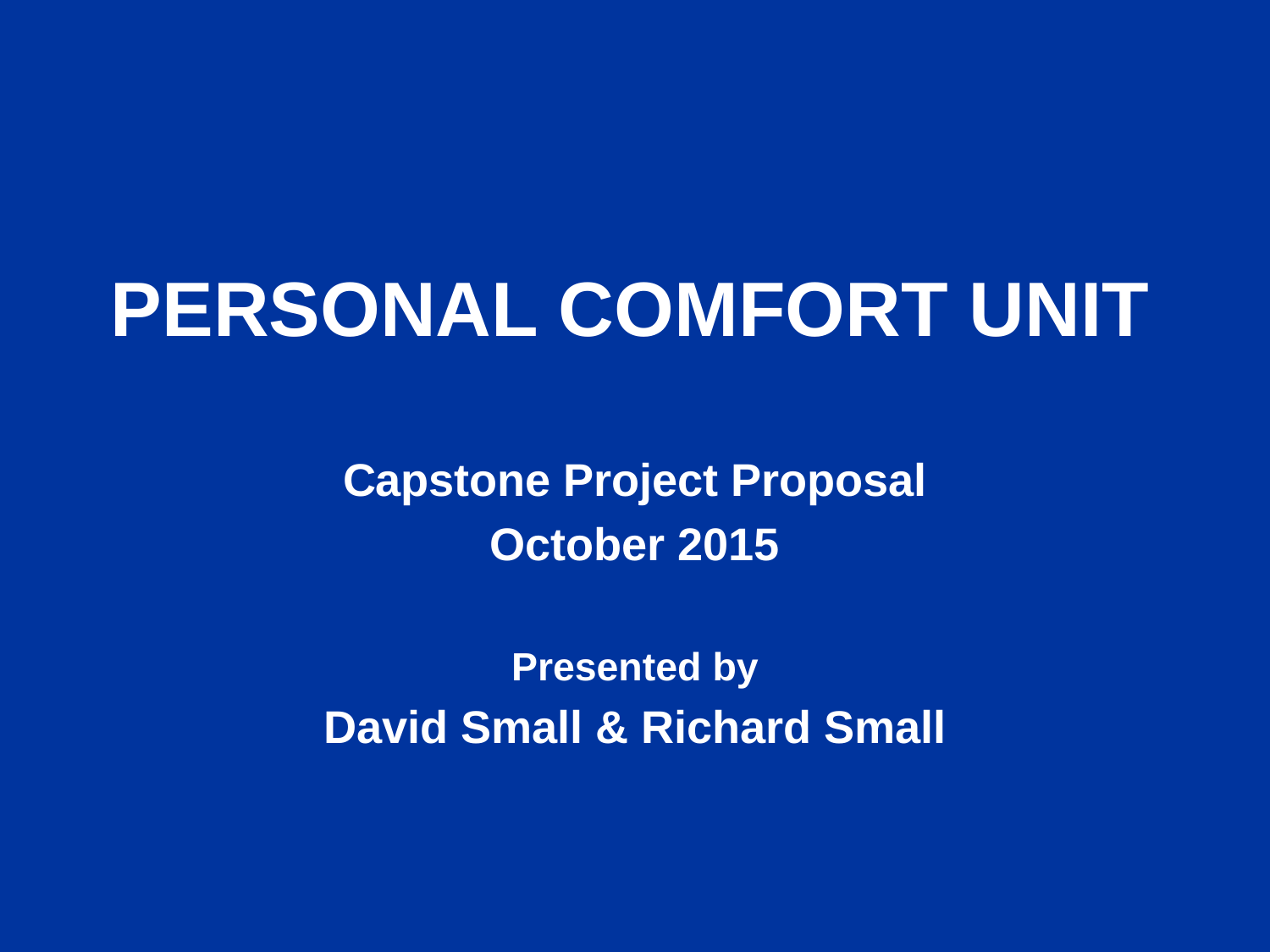

# Personal Comfort Unit
Capstone Project Proposal
October 2015

Presented by
David Small & Richard Small